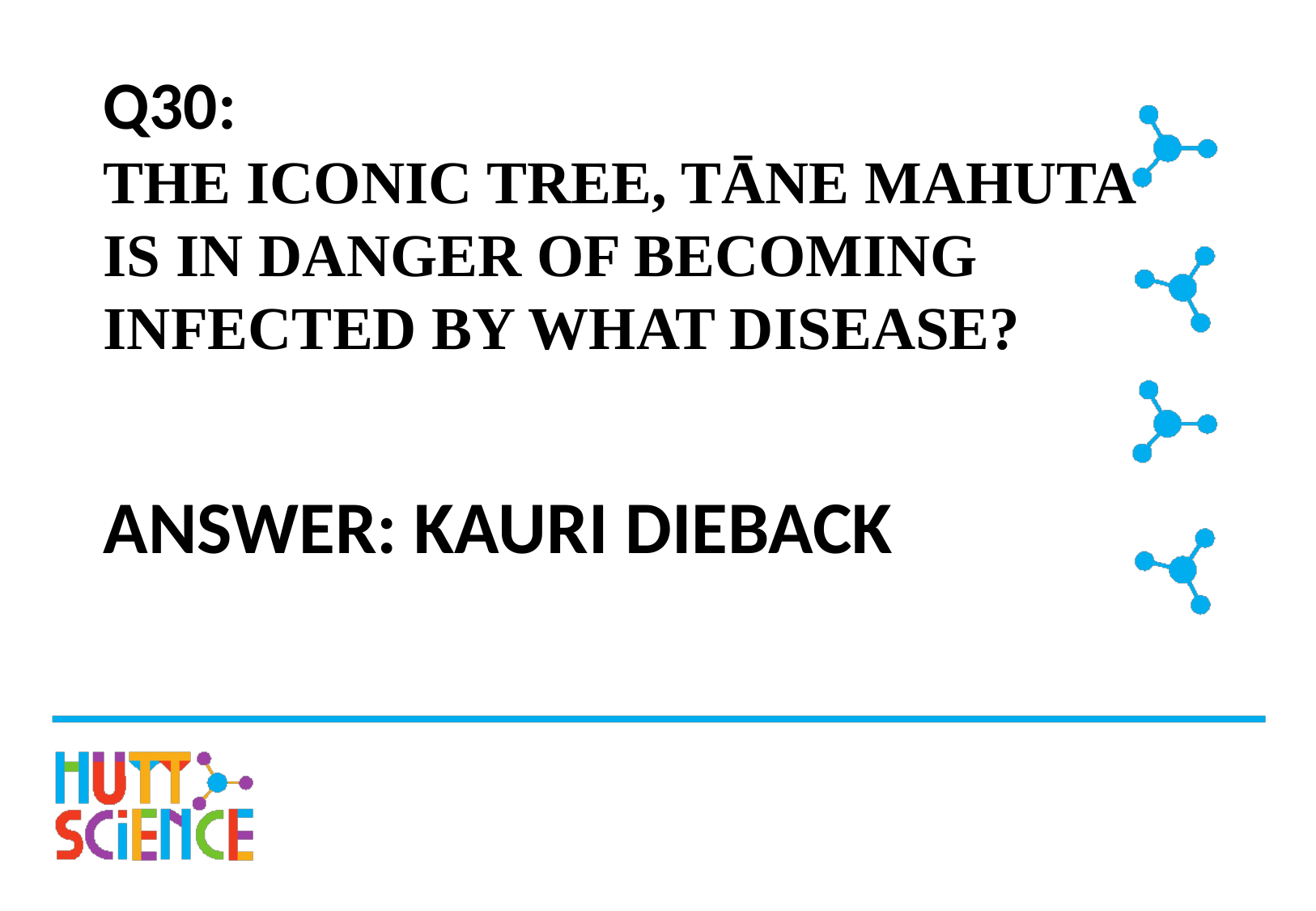

# Q30: THE ICONIC TREE, TĀNE MAHUTA IS IN DANGER OF BECOMING INFECTED BY WHAT DISEASE?
ANSWER: KAURI DIEBACK